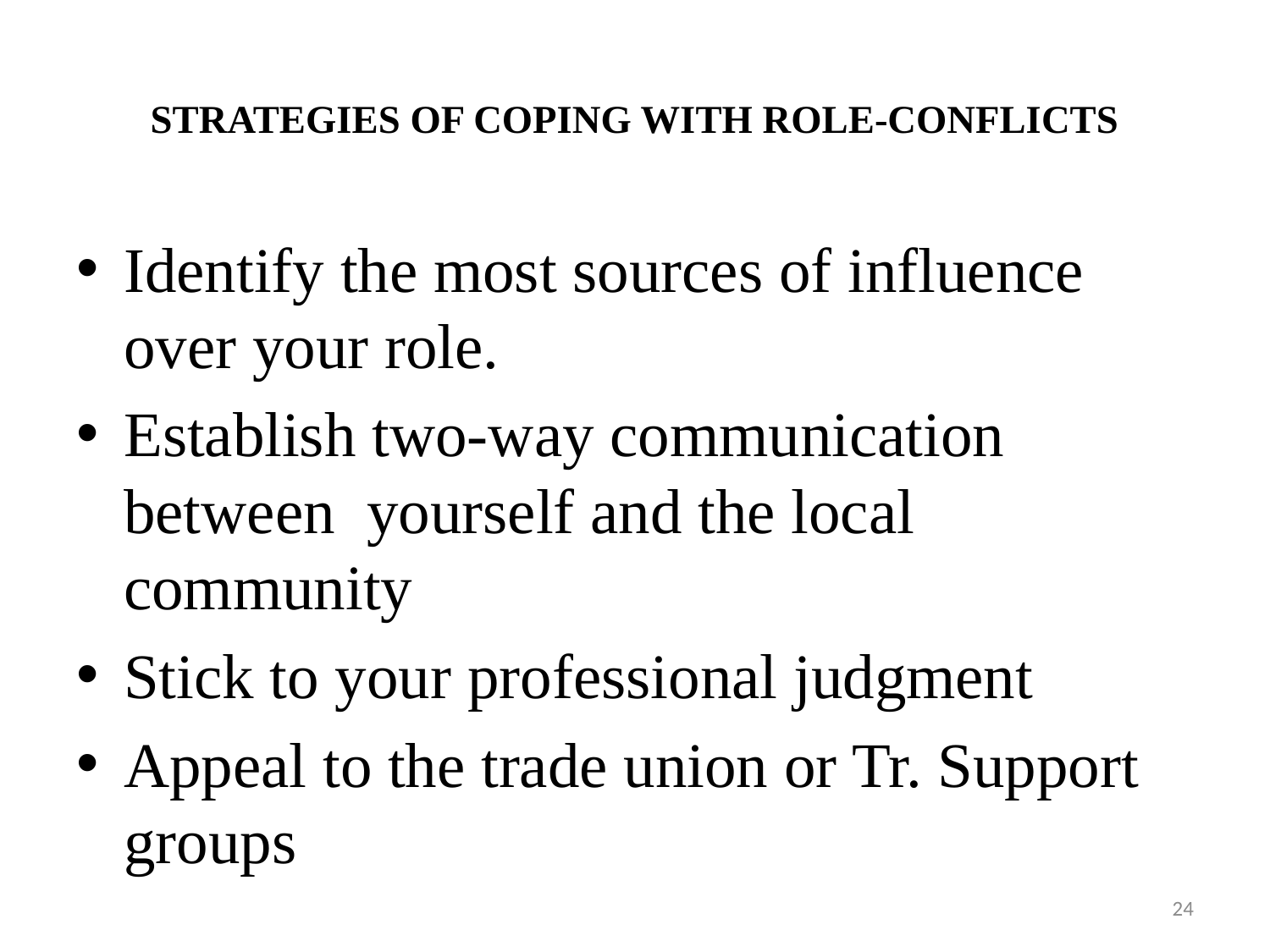

# STRATEGIES OF COPING WITH ROLE-CONFLICTS
Identify the most sources of influence over your role.
Establish two-way communication between  yourself and the local community
Stick to your professional judgment
Appeal to the trade union or Tr. Support groups
24